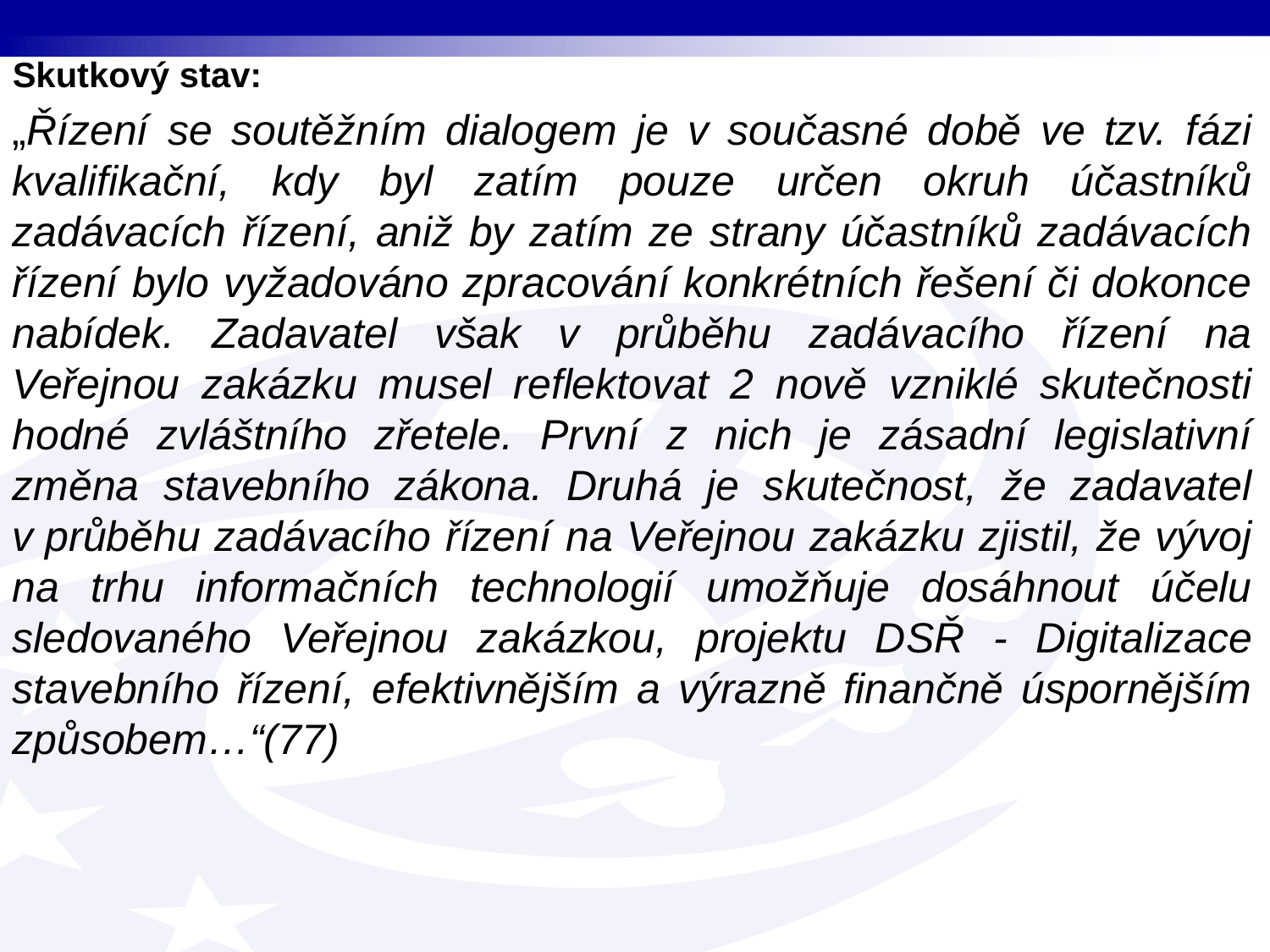

Skutkový stav:
„Řízení se soutěžním dialogem je v současné době ve tzv. fázi kvalifikační, kdy byl zatím pouze určen okruh účastníků zadávacích řízení, aniž by zatím ze strany účastníků zadávacích řízení bylo vyžadováno zpracování konkrétních řešení či dokonce nabídek. Zadavatel však v průběhu zadávacího řízení na Veřejnou zakázku musel reflektovat 2 nově vzniklé skutečnosti hodné zvláštního zřetele. První z nich je zásadní legislativní změna stavebního zákona. Druhá je skutečnost, že zadavatel v průběhu zadávacího řízení na Veřejnou zakázku zjistil, že vývoj na trhu informačních technologií umožňuje dosáhnout účelu sledovaného Veřejnou zakázkou, projektu DSŘ - Digitalizace stavebního řízení, efektivnějším a výrazně finančně úspornějším způsobem…“(77)